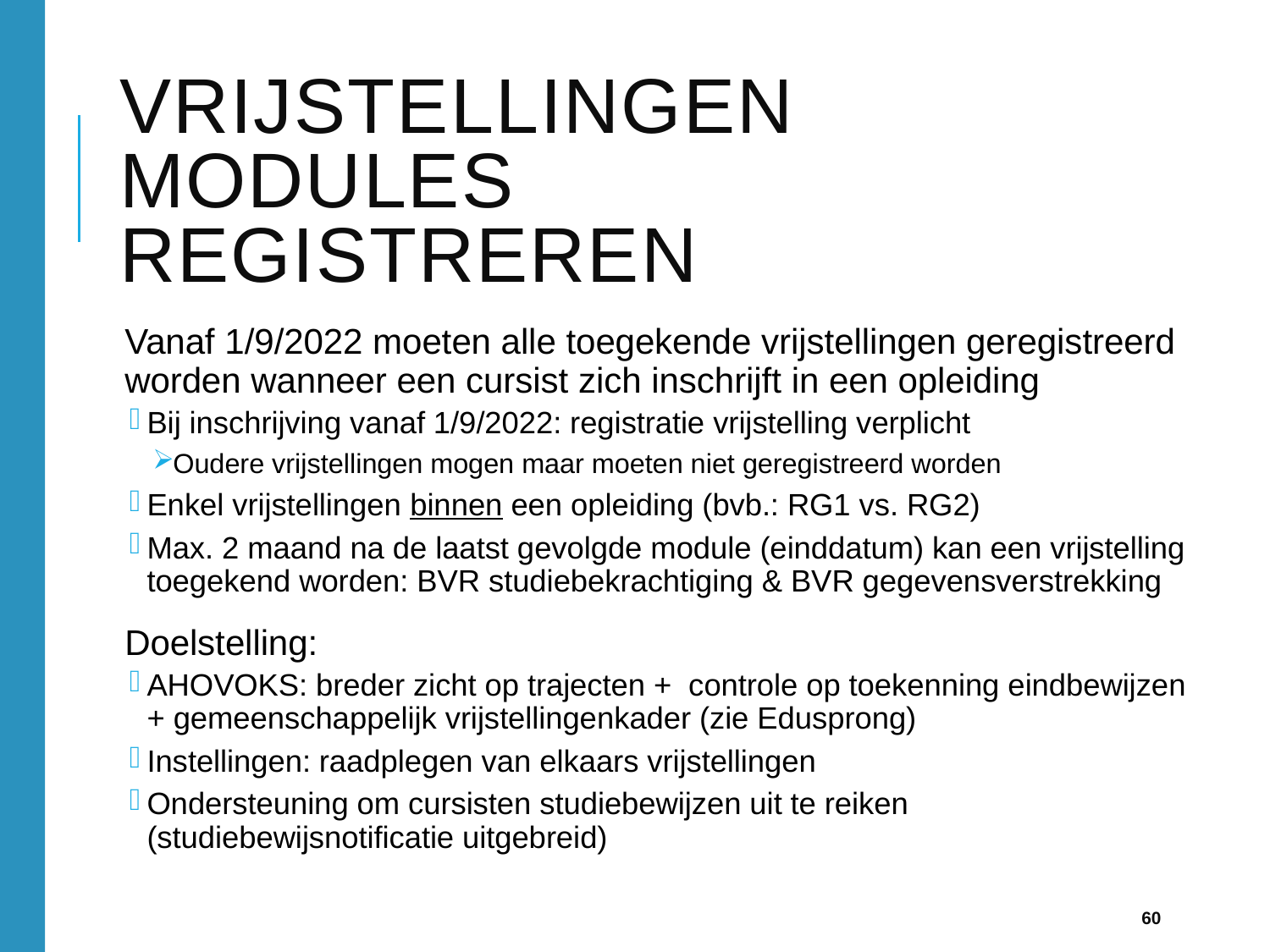

# Vrijstellingen modules registreren
Vanaf 1/9/2022 moeten alle toegekende vrijstellingen geregistreerd worden wanneer een cursist zich inschrijft in een opleiding
Bij inschrijving vanaf 1/9/2022: registratie vrijstelling verplicht
Oudere vrijstellingen mogen maar moeten niet geregistreerd worden
Enkel vrijstellingen binnen een opleiding (bvb.: RG1 vs. RG2)
Max. 2 maand na de laatst gevolgde module (einddatum) kan een vrijstelling toegekend worden: BVR studiebekrachtiging & BVR gegevensverstrekking
Doelstelling:
AHOVOKS: breder zicht op trajecten +  controle op toekenning eindbewijzen + gemeenschappelijk vrijstellingenkader (zie Edusprong)
Instellingen: raadplegen van elkaars vrijstellingen
Ondersteuning om cursisten studiebewijzen uit te reiken (studiebewijsnotificatie uitgebreid)

60